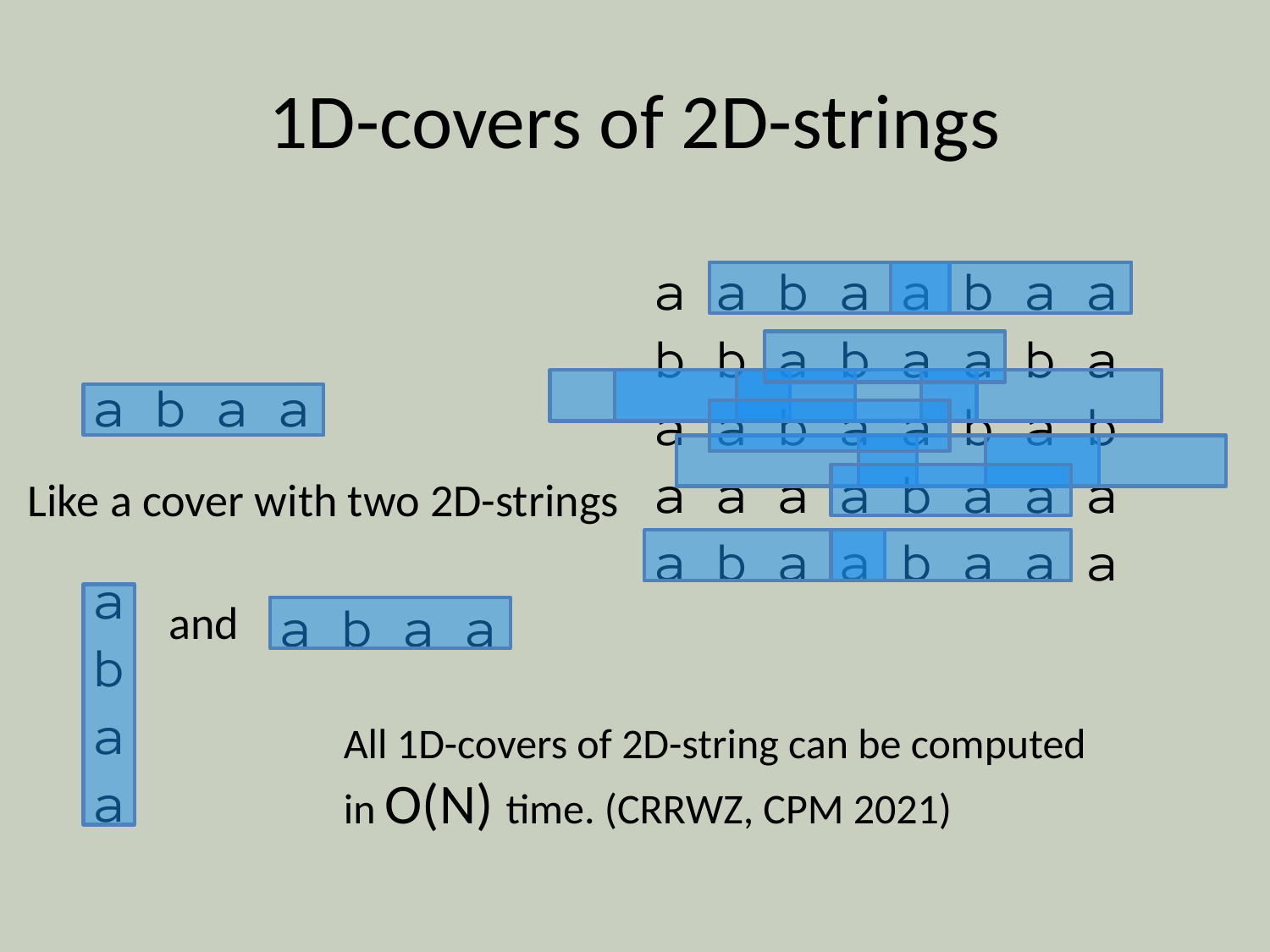

# 1D-covers of 2D-strings
a a b a a b a a
b b a b a a b a
a a b a a b a b
a a a a b a a a
a b a a b a a a

a b a a

Like a cover with two 2D-strings

a
b
a
a
a b a a
and

All 1D-covers of 2D-string can be computed in O(N) time. (CRRWZ, CPM 2021)